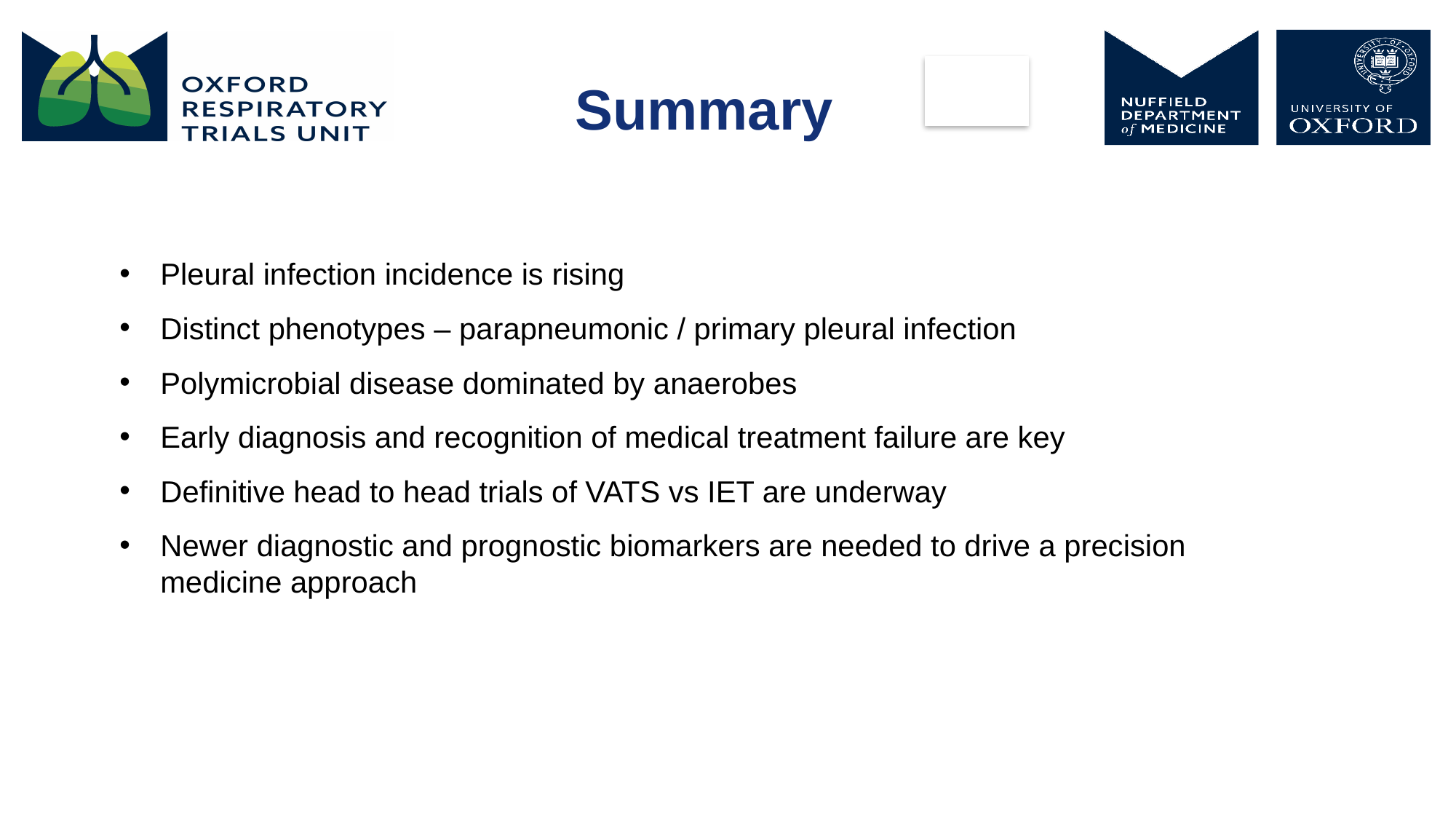

Summary
Pleural infection incidence is rising
Distinct phenotypes – parapneumonic / primary pleural infection
Polymicrobial disease dominated by anaerobes
Early diagnosis and recognition of medical treatment failure are key
Definitive head to head trials of VATS vs IET are underway
Newer diagnostic and prognostic biomarkers are needed to drive a precision medicine approach